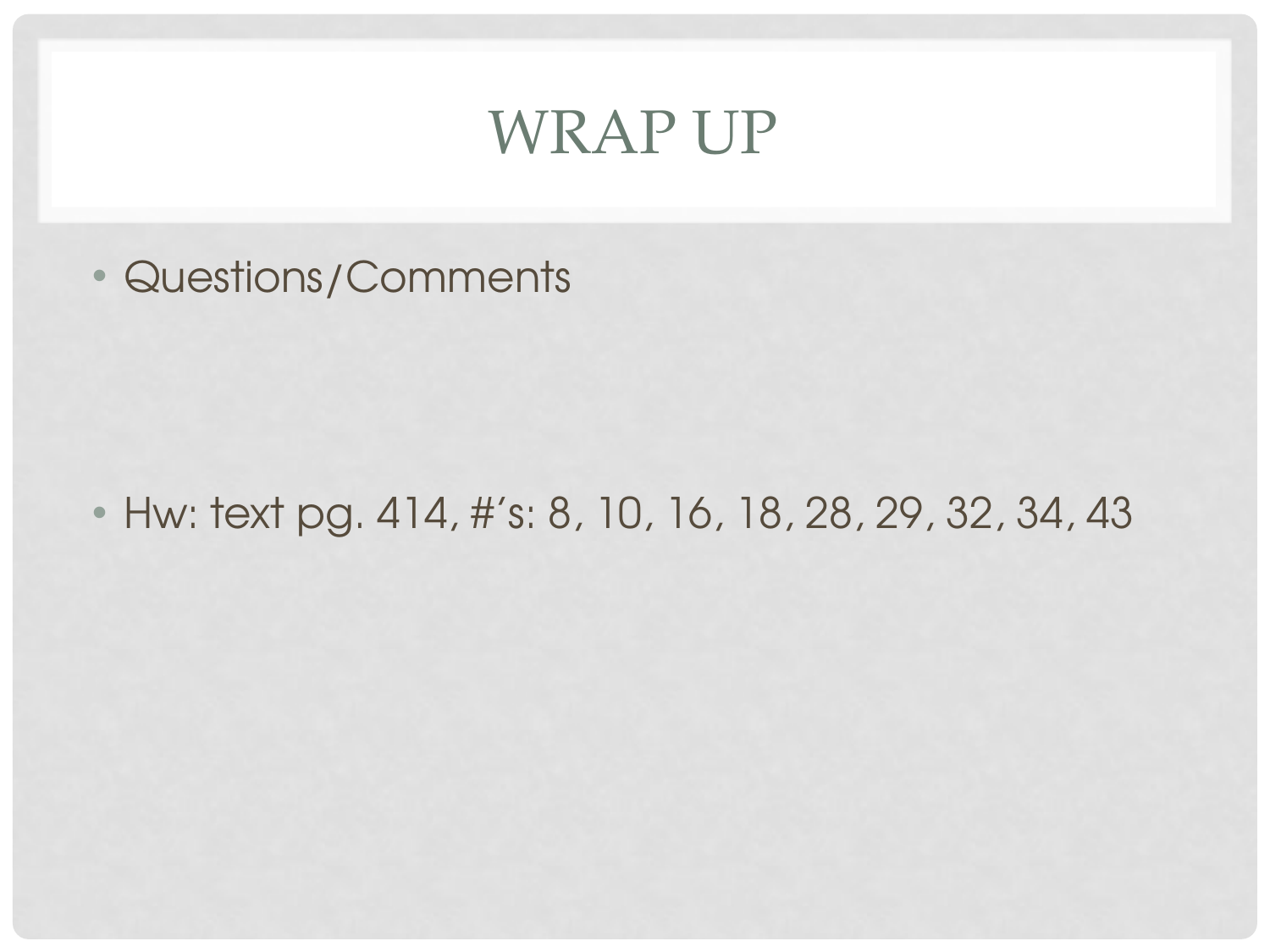

# Wrap up
Questions/Comments

Hw: text pg. 414, #’s: 8, 10, 16, 18, 28, 29, 32, 34, 43